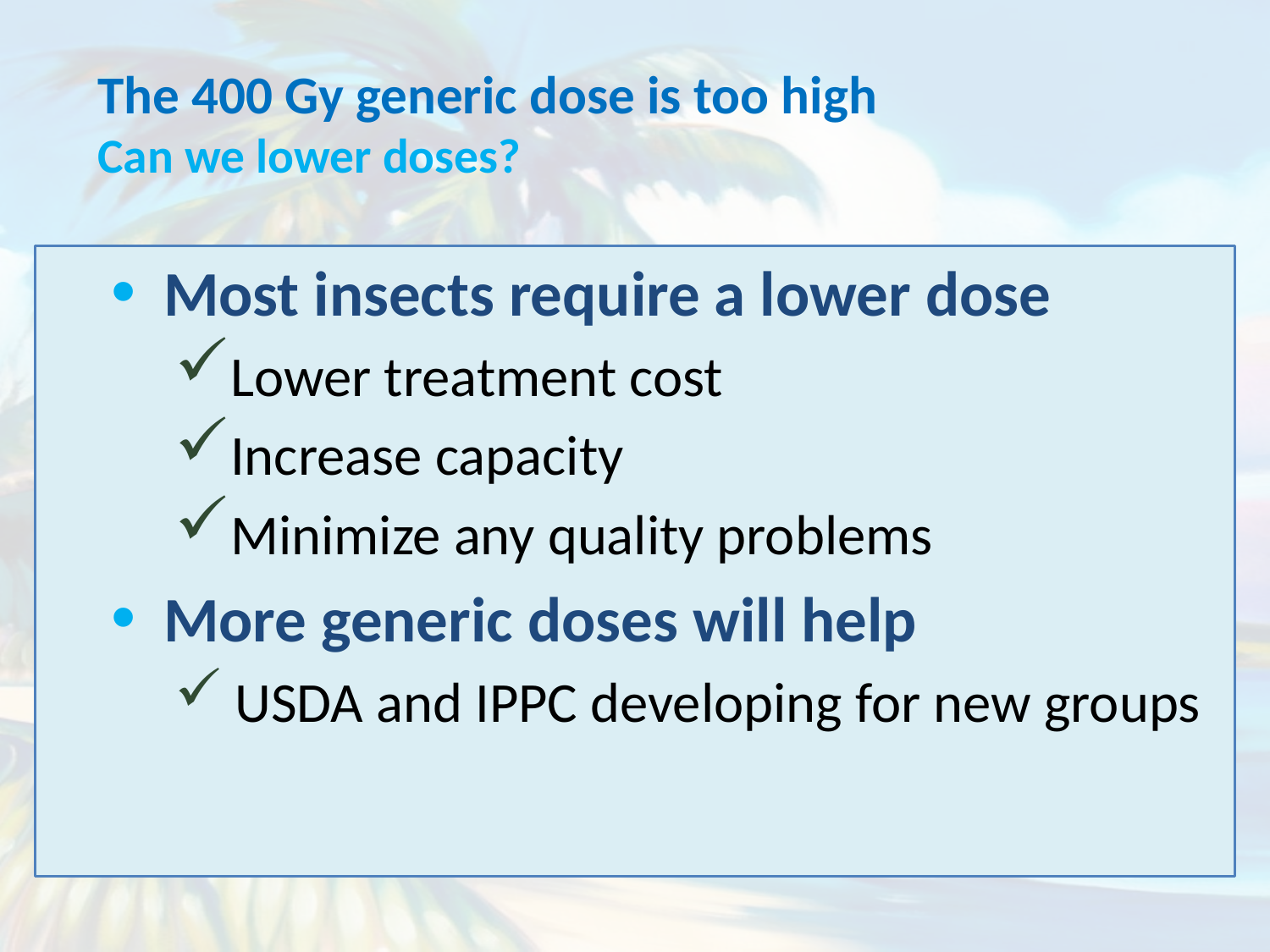

# The 400 Gy generic dose is too high Can we lower doses?
 Most insects require a lower dose
Lower treatment cost
Increase capacity
Minimize any quality problems
 More generic doses will help
 USDA and IPPC developing for new groups